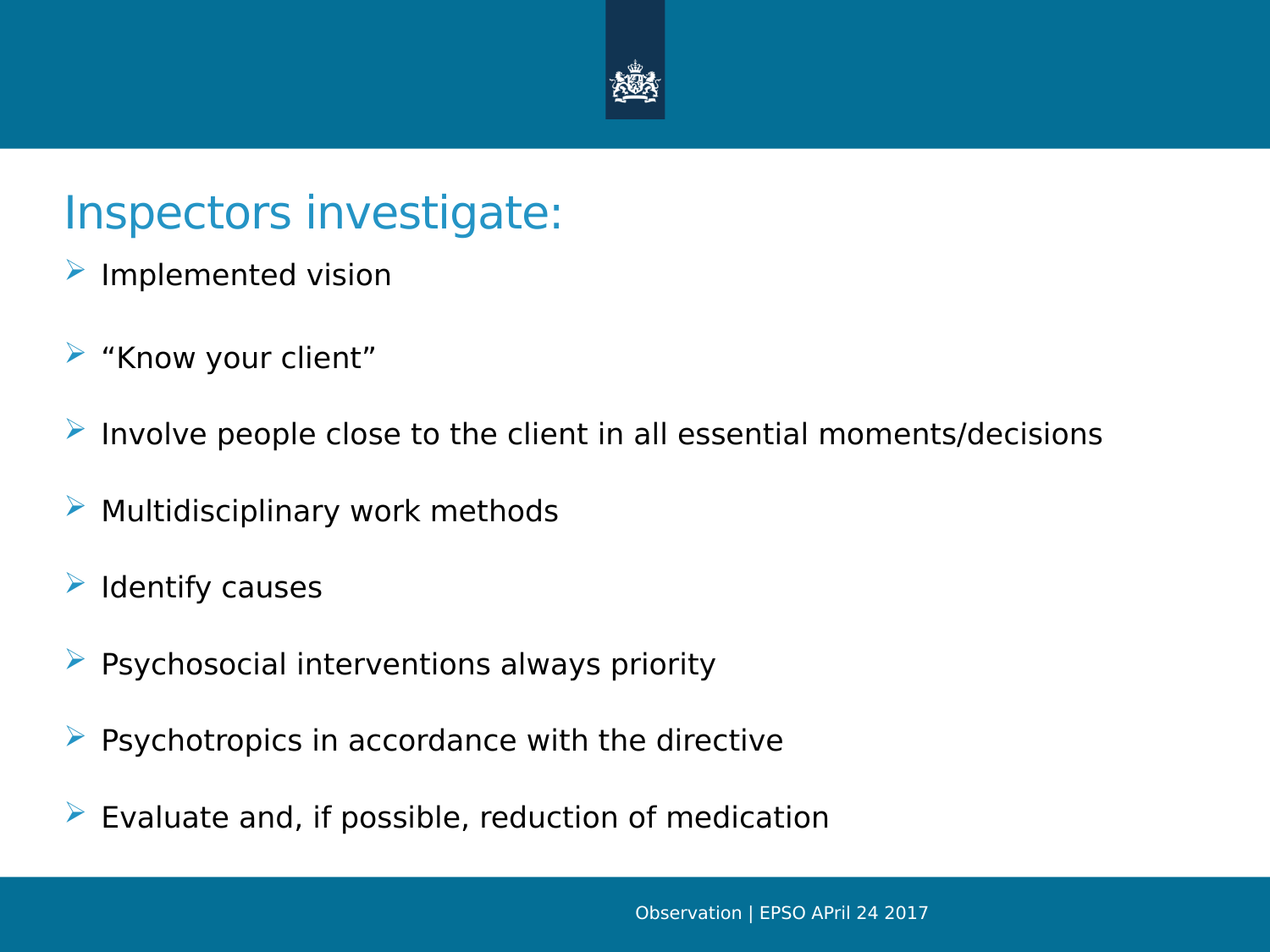

# Inspectors investigate:

Implemented vision

“Know your client”
Involve people close to the client in all essential moments/decisions
Multidisciplinary work methods
Identify causes
Psychosocial interventions always priority
Psychotropics in accordance with the directive
Evaluate and, if possible, reduction of medication

Observation | EPSO APril 24 2017